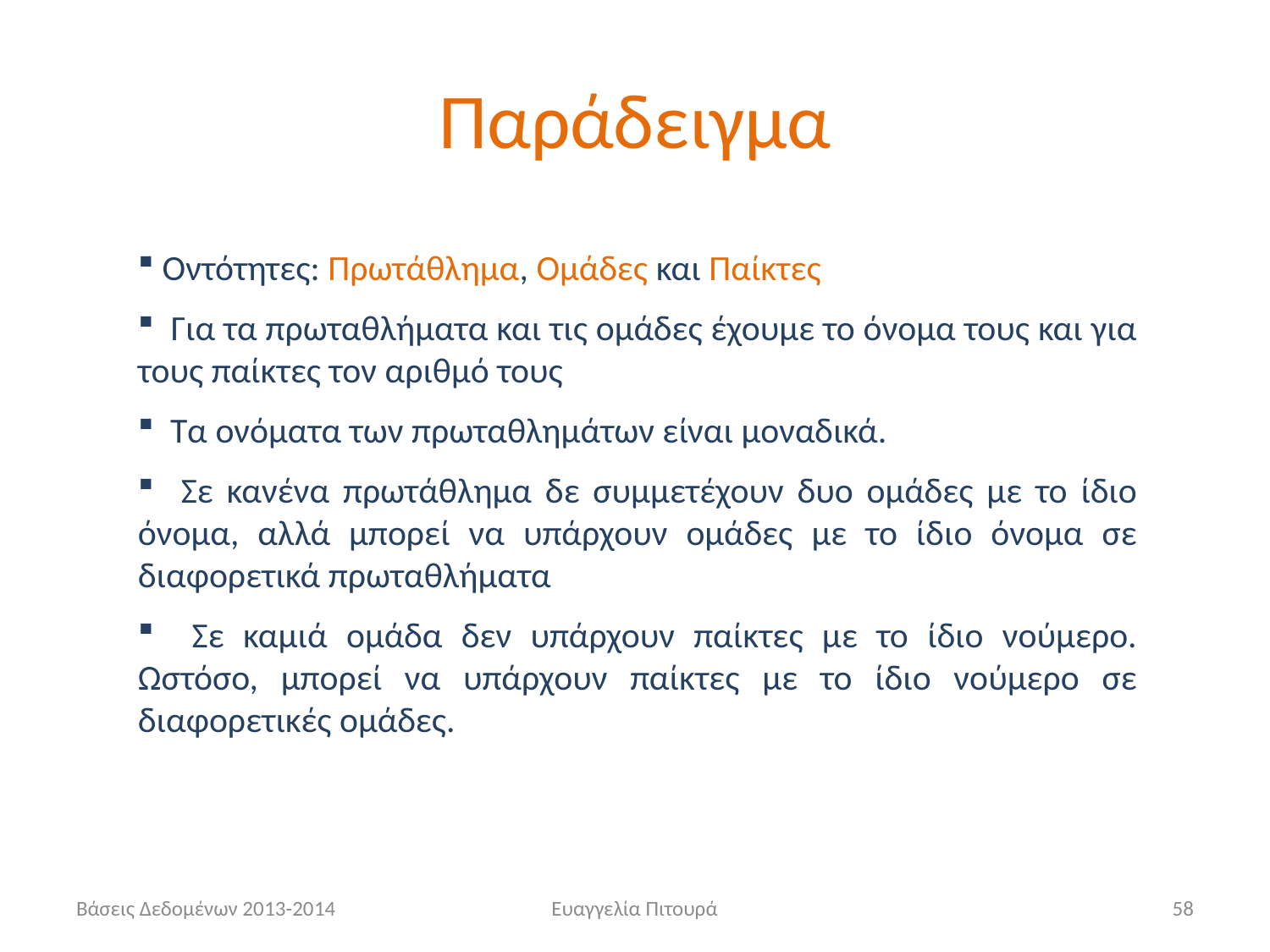

# Παράδειγμα
 Οντότητες: Πρωτάθλημα, Ομάδες και Παίκτες
  Για τα πρωταθλήματα και τις ομάδες έχουμε το όνομα τους και για τους παίκτες τον αριθμό τους
  Τα ονόματα των πρωταθλημάτων είναι μοναδικά.
  Σε κανένα πρωτάθλημα δε συμμετέχουν δυο ομάδες με το ίδιο όνομα, αλλά μπορεί να υπάρχουν ομάδες με το ίδιο όνομα σε διαφορετικά πρωταθλήματα
  Σε καμιά ομάδα δεν υπάρχουν παίκτες με το ίδιο νούμερο. Ωστόσο, μπορεί να υπάρχουν παίκτες με το ίδιο νούμερο σε διαφορετικές ομάδες.
Βάσεις Δεδομένων 2013-2014
Ευαγγελία Πιτουρά
58